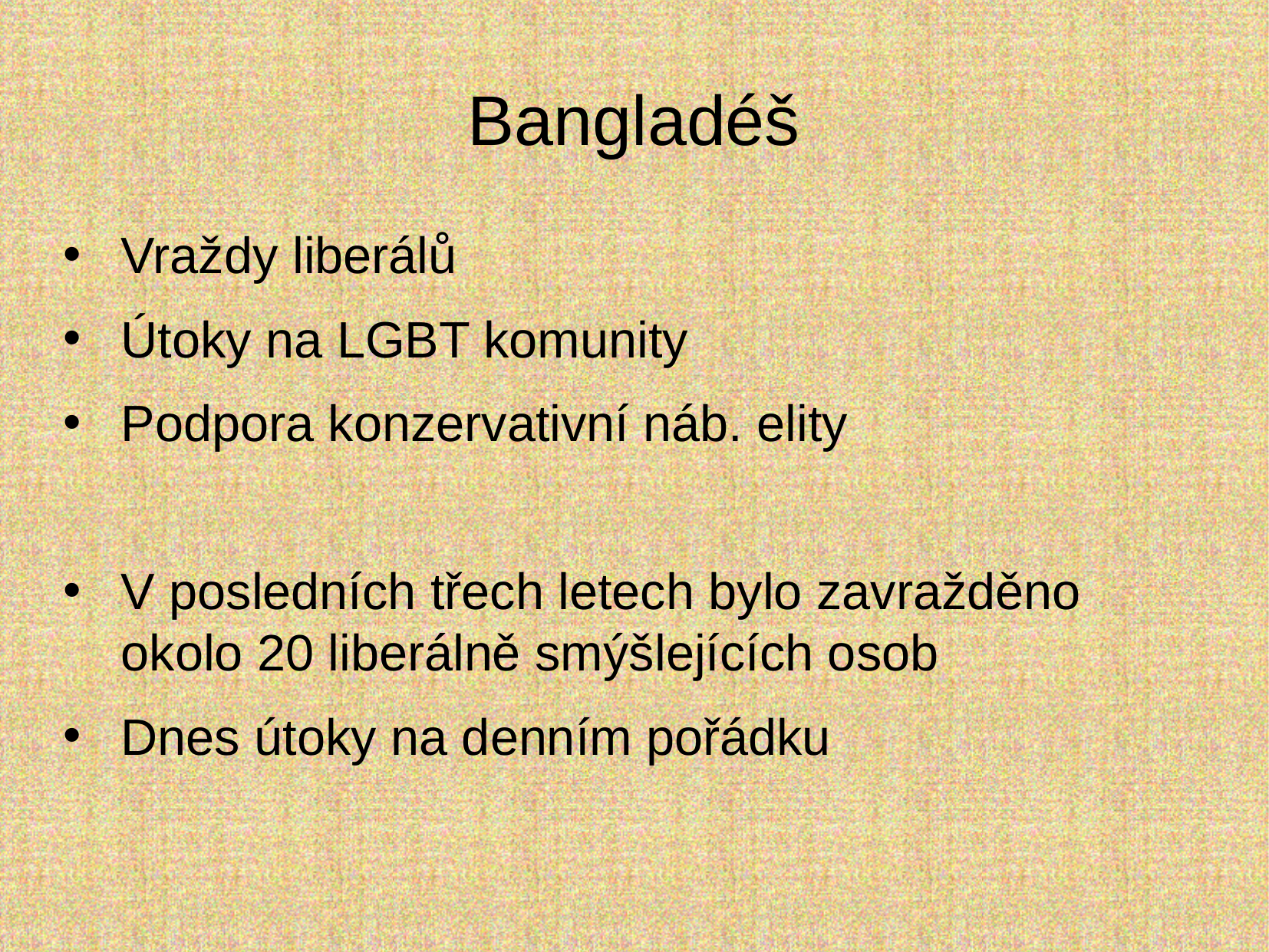

# Bangladéš
Vraždy liberálů
Útoky na LGBT komunity
Podpora konzervativní náb. elity

V posledních třech letech bylo zavražděno okolo 20 liberálně smýšlejících osob
Dnes útoky na denním pořádku